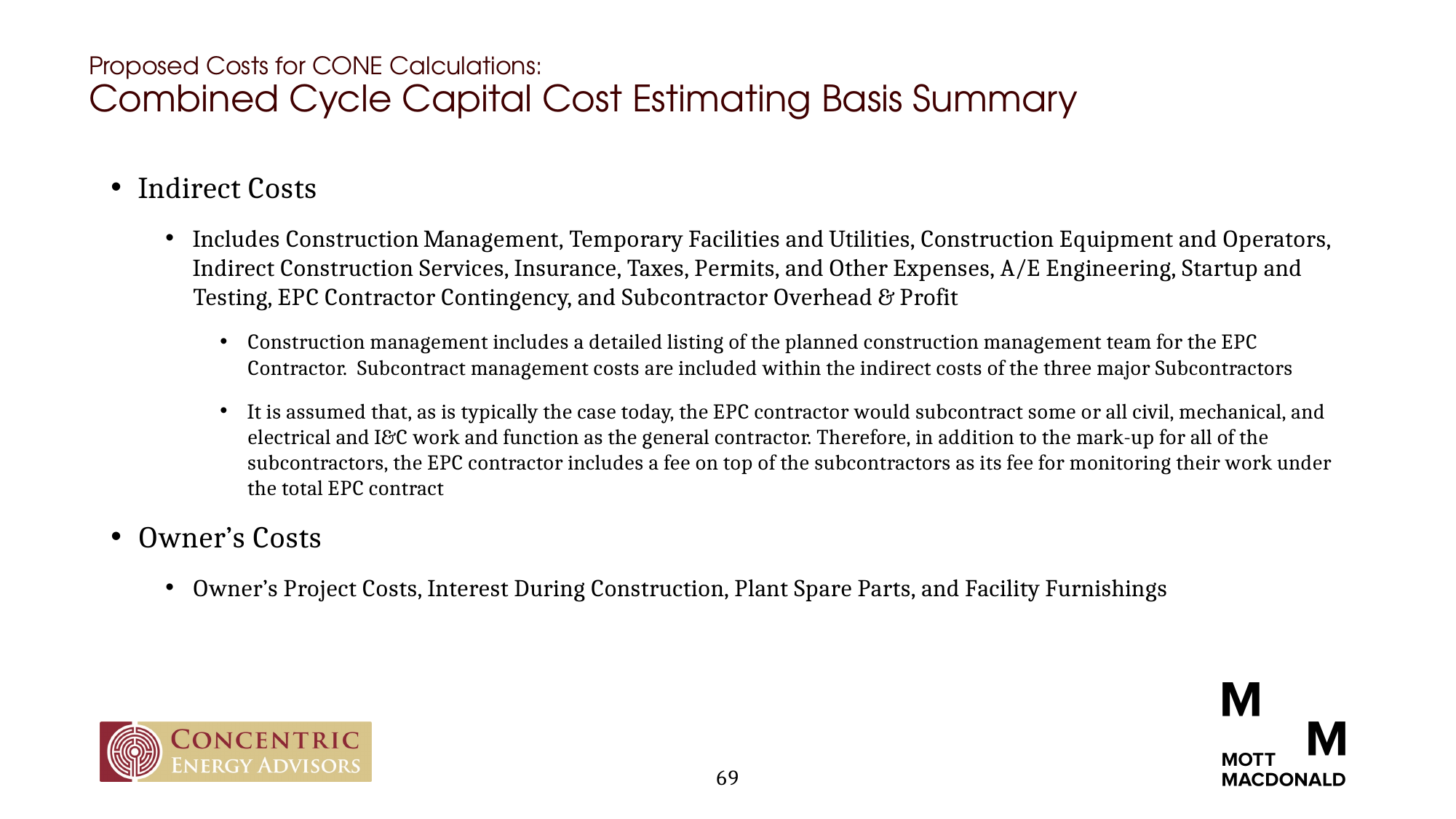

# Proposed Costs for CONE Calculations: Combined Cycle Capital Cost Estimating Basis Summary
Indirect Costs
Includes Construction Management, Temporary Facilities and Utilities, Construction Equipment and Operators, Indirect Construction Services, Insurance, Taxes, Permits, and Other Expenses, A/E Engineering, Startup and Testing, EPC Contractor Contingency, and Subcontractor Overhead & Profit
Construction management includes a detailed listing of the planned construction management team for the EPC Contractor.  Subcontract management costs are included within the indirect costs of the three major Subcontractors
It is assumed that, as is typically the case today, the EPC contractor would subcontract some or all civil, mechanical, and electrical and I&C work and function as the general contractor. Therefore, in addition to the mark-up for all of the subcontractors, the EPC contractor includes a fee on top of the subcontractors as its fee for monitoring their work under the total EPC contract
Owner’s Costs
Owner’s Project Costs, Interest During Construction, Plant Spare Parts, and Facility Furnishings